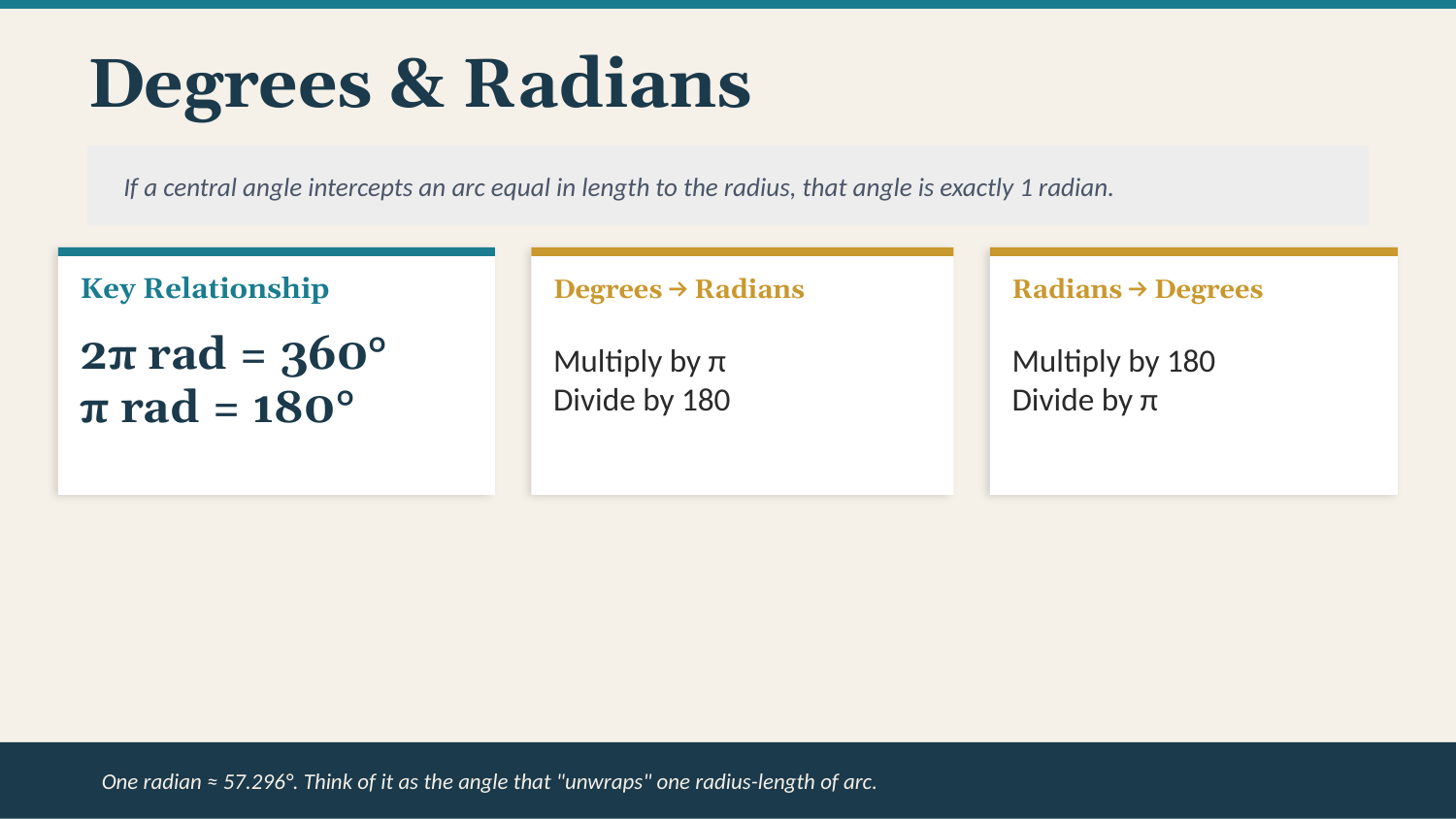

Degrees & Radians

If a central angle intercepts an arc equal in length to the radius, that angle is exactly 1 radian.

Key Relationship
Degrees → Radians
Radians → Degrees
2π rad = 360°
π rad = 180°
Multiply by π
Divide by 180
Multiply by 180
Divide by π

One radian ≈ 57.296°. Think of it as the angle that "unwraps" one radius-length of arc.